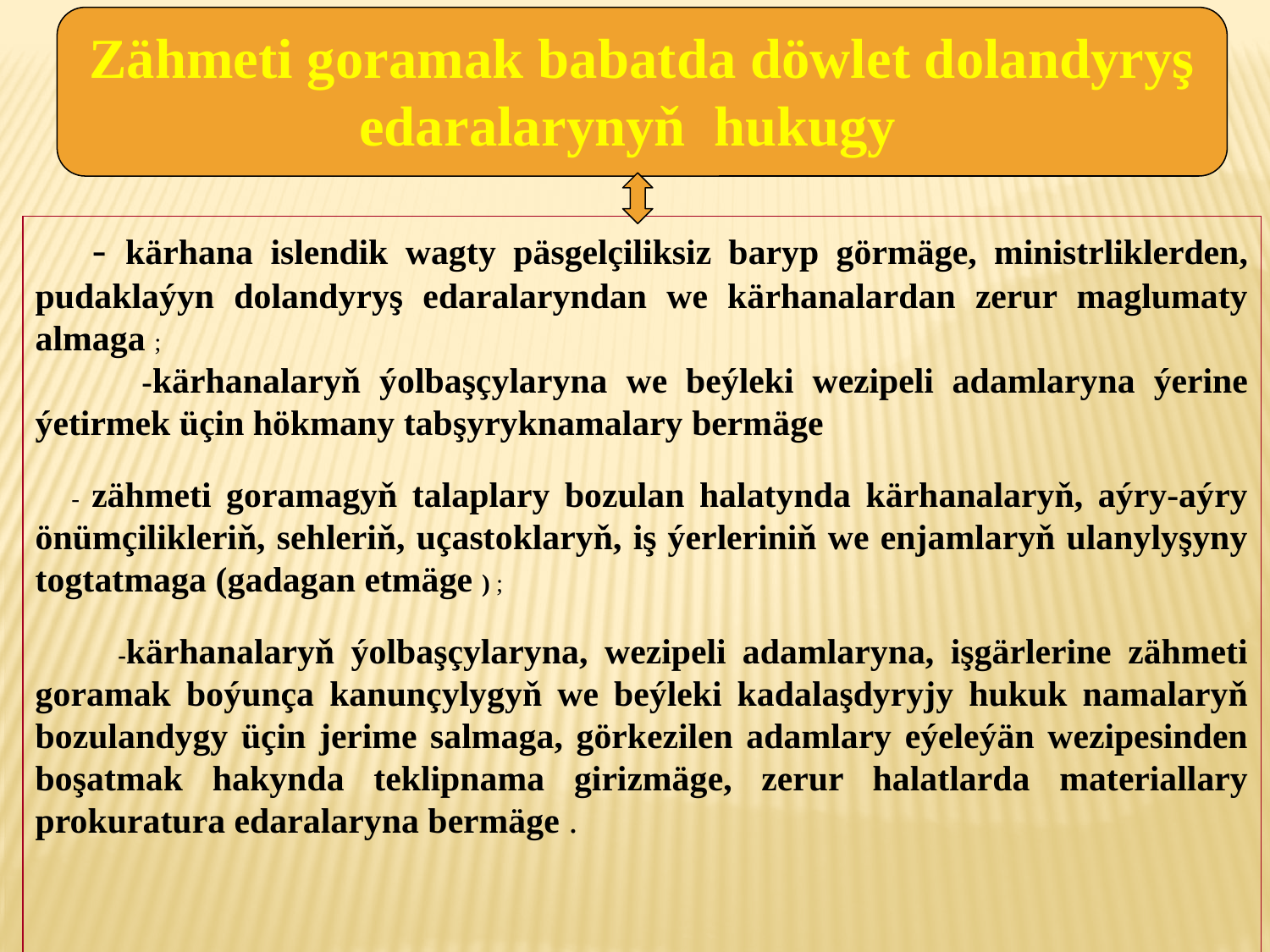

Zähmeti goramak babatda döwlet dolandyryş edaralarynyň  hukugy

   - kärhana islendik wagty päsgelçiliksiz baryp görmäge, ministrliklerden, pudaklaýyn dolandyryş edaralaryndan we kärhanalardan zerur maglumaty almaga ;
      -kärhanalaryň ýolbaşçylaryna we beýleki wezipeli adamlaryna ýerine ýetirmek üçin hökmany tabşyryknamalary bermäge

   - zähmeti goramagyň talaplary bozulan halatynda kärhanalaryň, aýry-aýry önümçilikleriň, sehleriň, uçastoklaryň, iş ýerleriniň we enjamlaryň ulanylyşyny togtatmaga (gadagan etmäge ) ;

      -kärhanalaryň ýolbaşçylaryna, wezipeli adamlaryna, işgärlerine zähmeti goramak boýunça kanunçylygyň we beýleki kadalaşdyryjy hukuk namalaryň bozulandygy üçin jerime salmaga, görkezilen adamlary eýeleýän wezipesinden boşatmak hakynda teklipnama girizmäge, zerur halatlarda materiallary prokuratura edaralaryna bermäge .